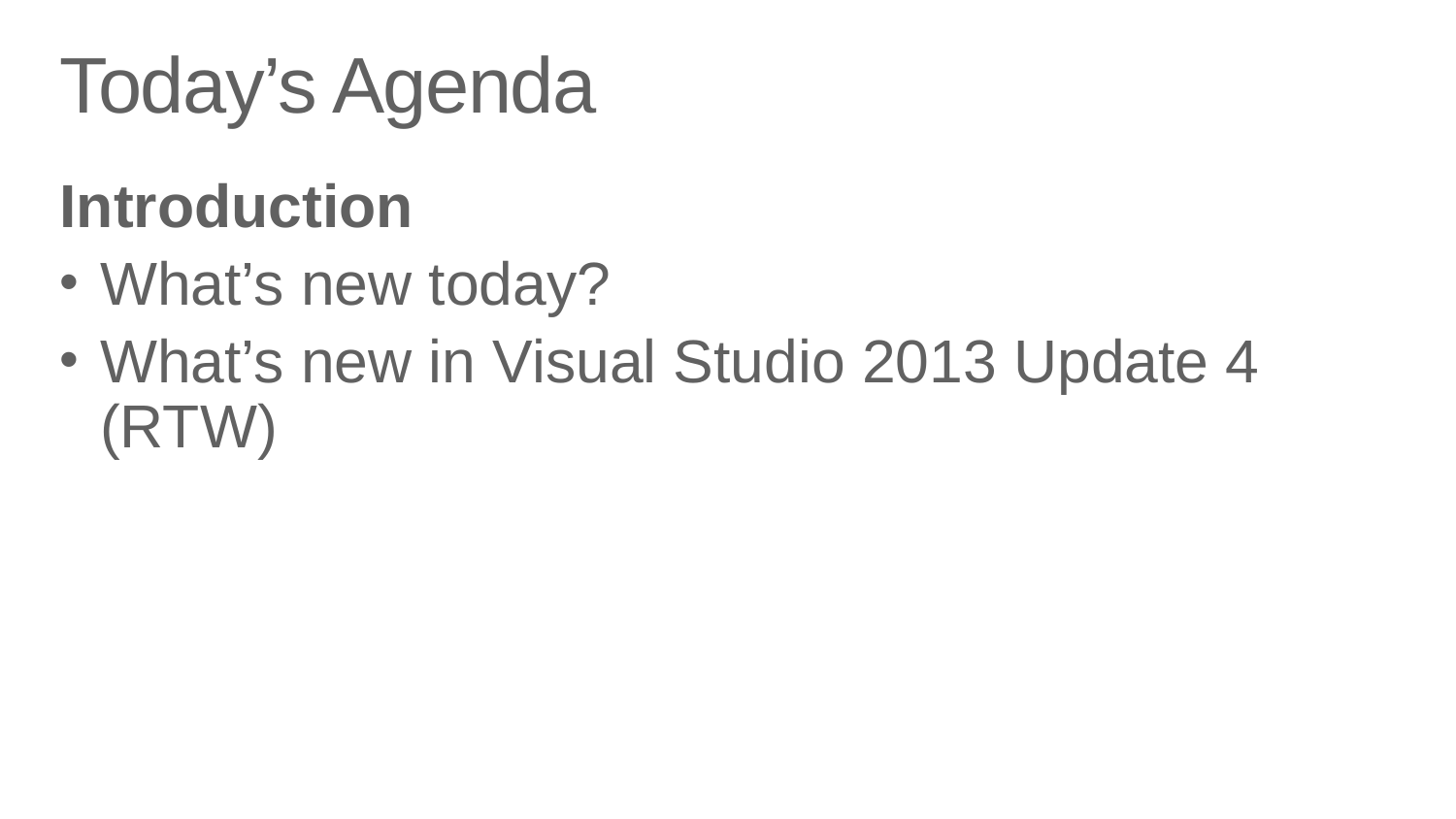

# Today’s Agenda
Introduction
What’s new today?
What’s new in Visual Studio 2013 Update 4 (RTW)